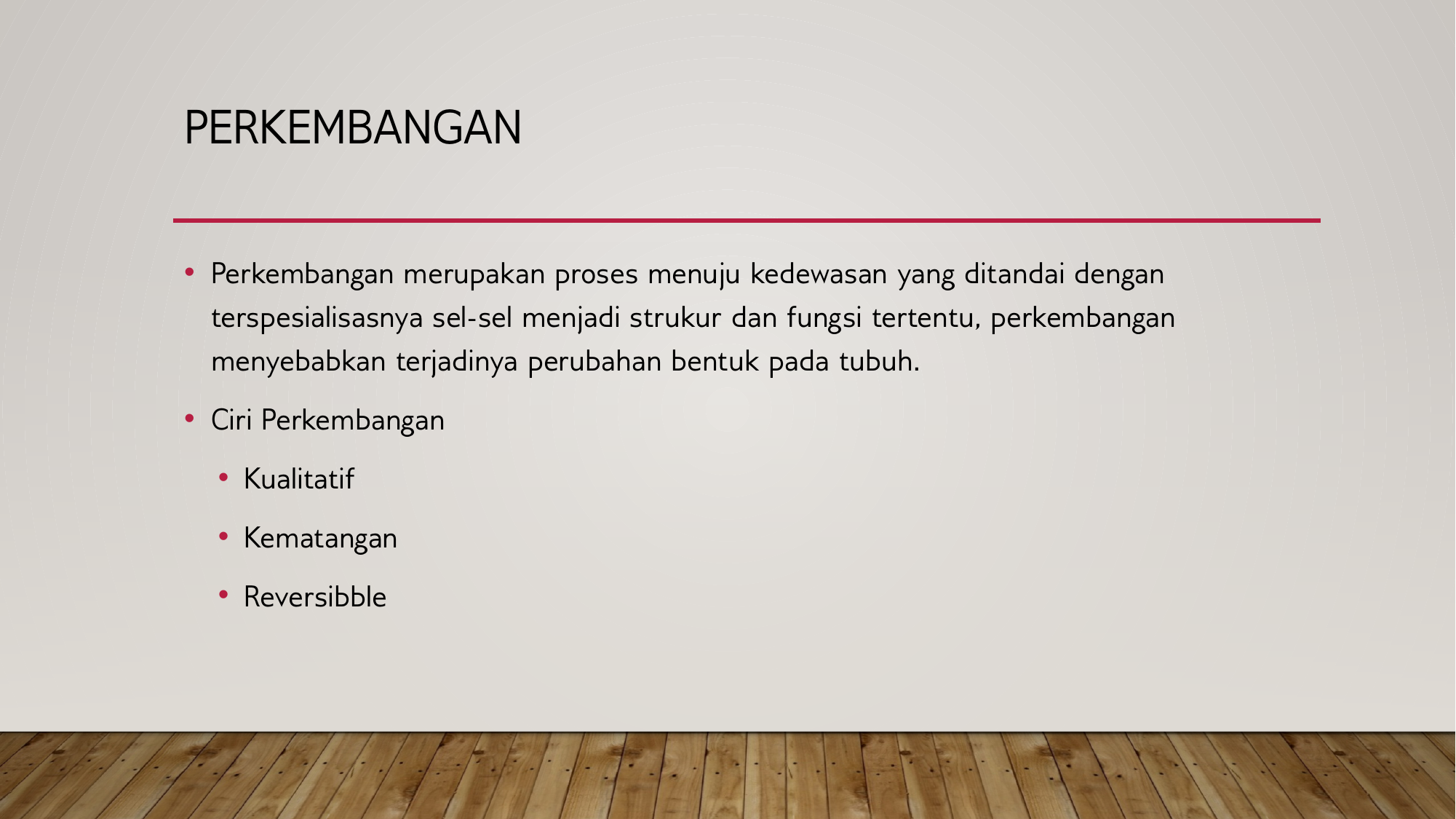

# perkembangan
Perkembangan merupakan proses menuju kedewasan yang ditandai dengan terspesialisasnya sel-sel menjadi strukur dan fungsi tertentu, perkembangan menyebabkan terjadinya perubahan bentuk pada tubuh.
Ciri Perkembangan
Kualitatif
Kematangan
Reversibble